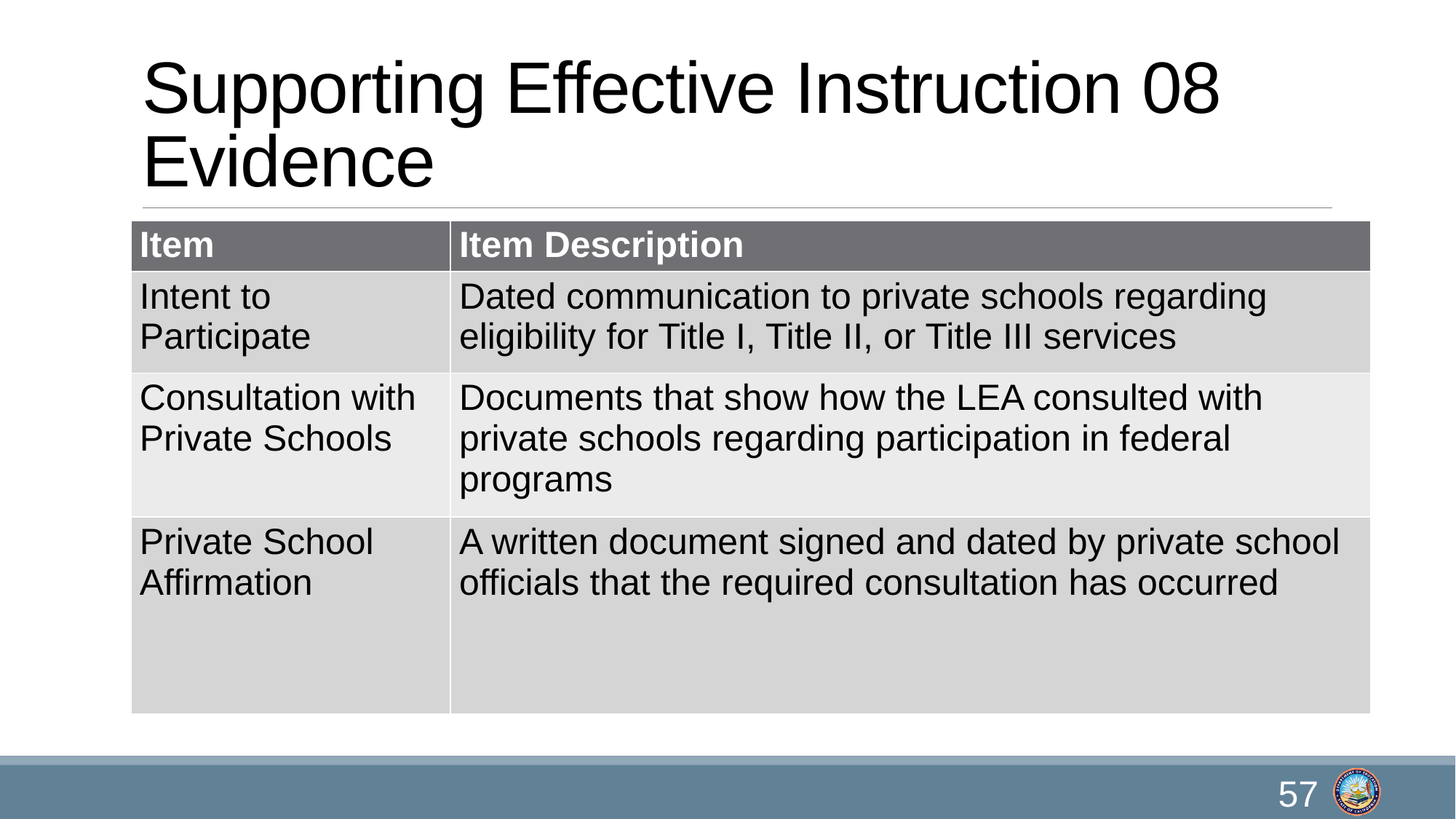

# Supporting Effective Instruction 08 Evidence
| Item​ | Item Description​ |
| --- | --- |
| Intent to Participate | Dated communication to private schools regarding eligibility for Title I, Title II, or Title III services |
| Consultation with Private Schools | Documents that show how the LEA consulted with private schools regarding participation in federal programs |
| Private School Affirmation | A written document signed and dated by private school officials that the required consultation has occurred |
57